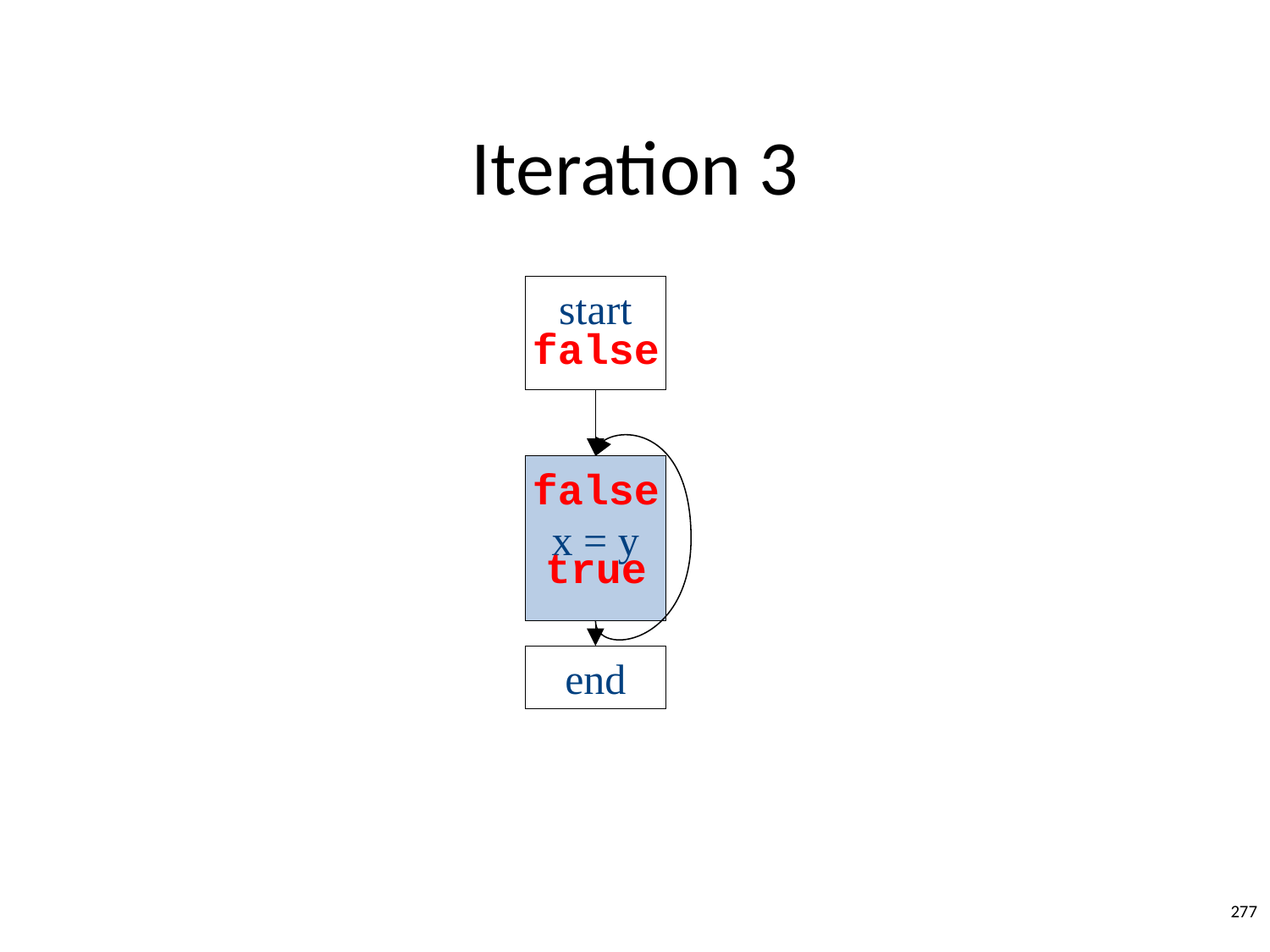

# Iteration 3
start
false
x = y
false
true
end
277